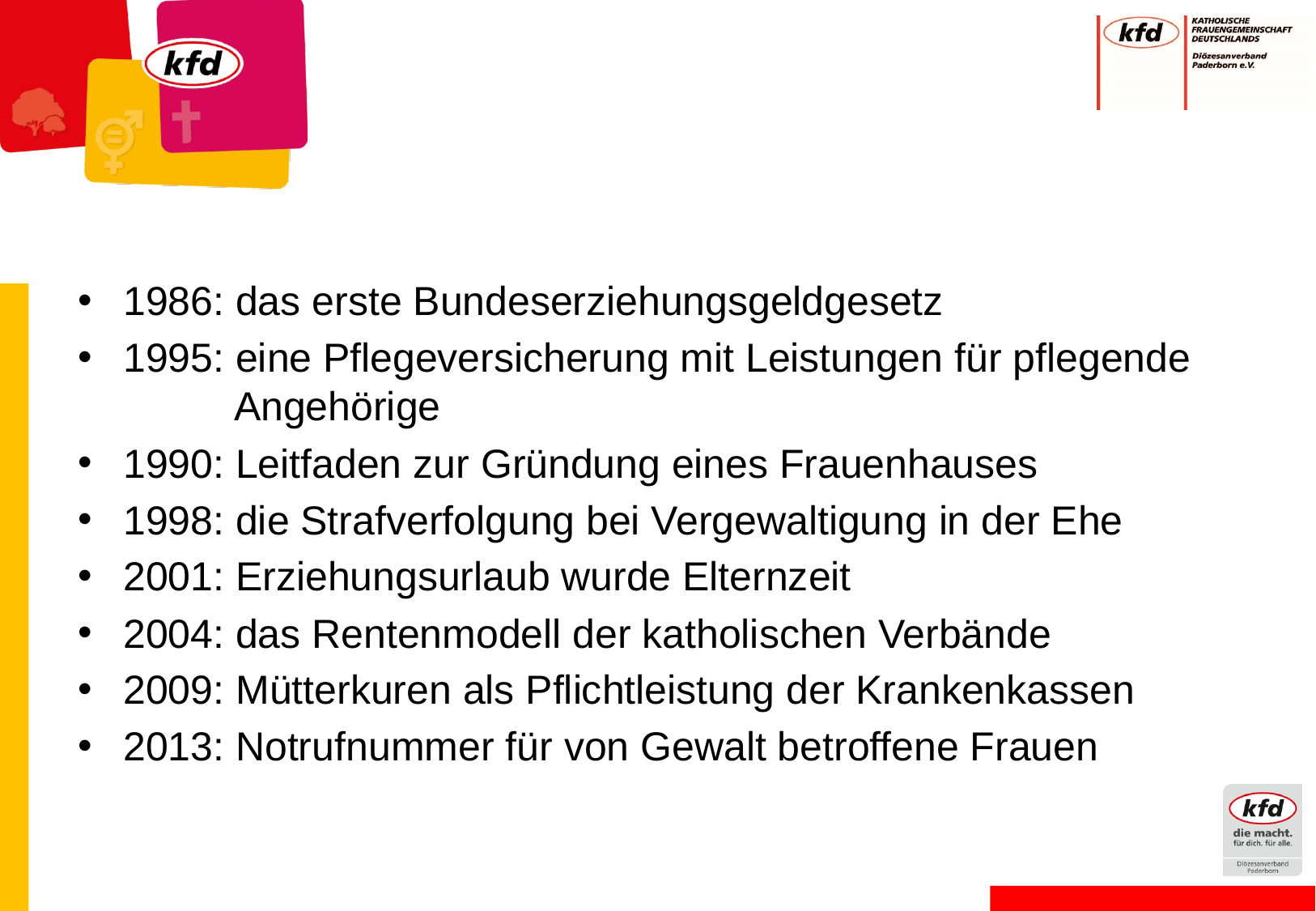

#

1986: das erste Bundeserziehungsgeldgesetz
1995: eine Pflegeversicherung mit Leistungen für pflegende
          Angehörige
1990: Leitfaden zur Gründung eines Frauenhauses
1998: die Strafverfolgung bei Vergewaltigung in der Ehe
2001: Erziehungsurlaub wurde Elternzeit
2004: das Rentenmodell der katholischen Verbände
2009: Mütterkuren als Pflichtleistung der Krankenkassen
2013: Notrufnummer für von Gewalt betroffene Frauen